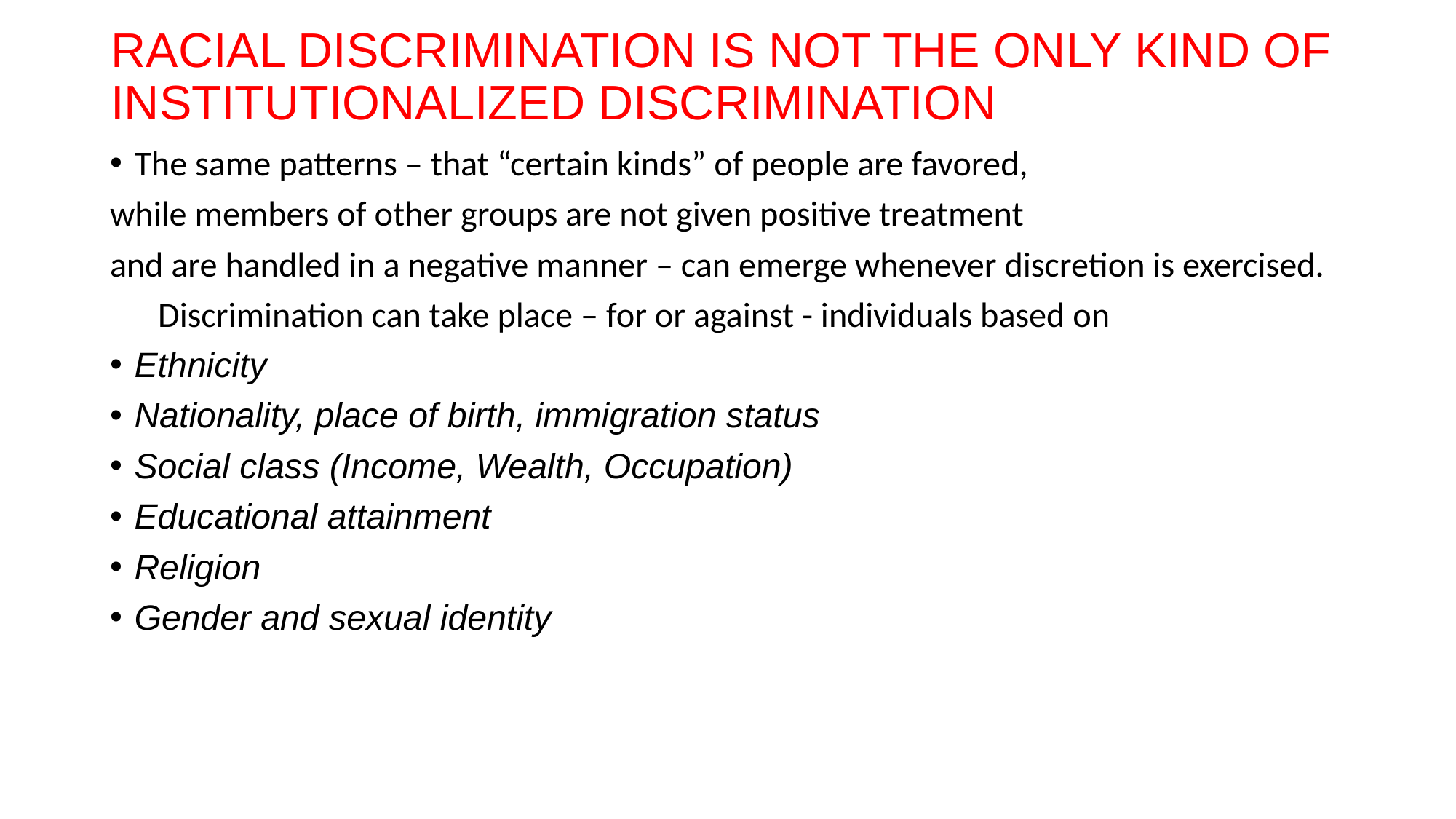

# RACIAL DISCRIMINATION IS NOT THE ONLY KIND OF INSTITUTIONALIZED DISCRIMINATION
The same patterns – that “certain kinds” of people are favored,
while members of other groups are not given positive treatment
and are handled in a negative manner – can emerge whenever discretion is exercised.
      Discrimination can take place – for or against - individuals based on
Ethnicity
Nationality, place of birth, immigration status
Social class (Income, Wealth, Occupation)
Educational attainment
Religion
Gender and sexual identity